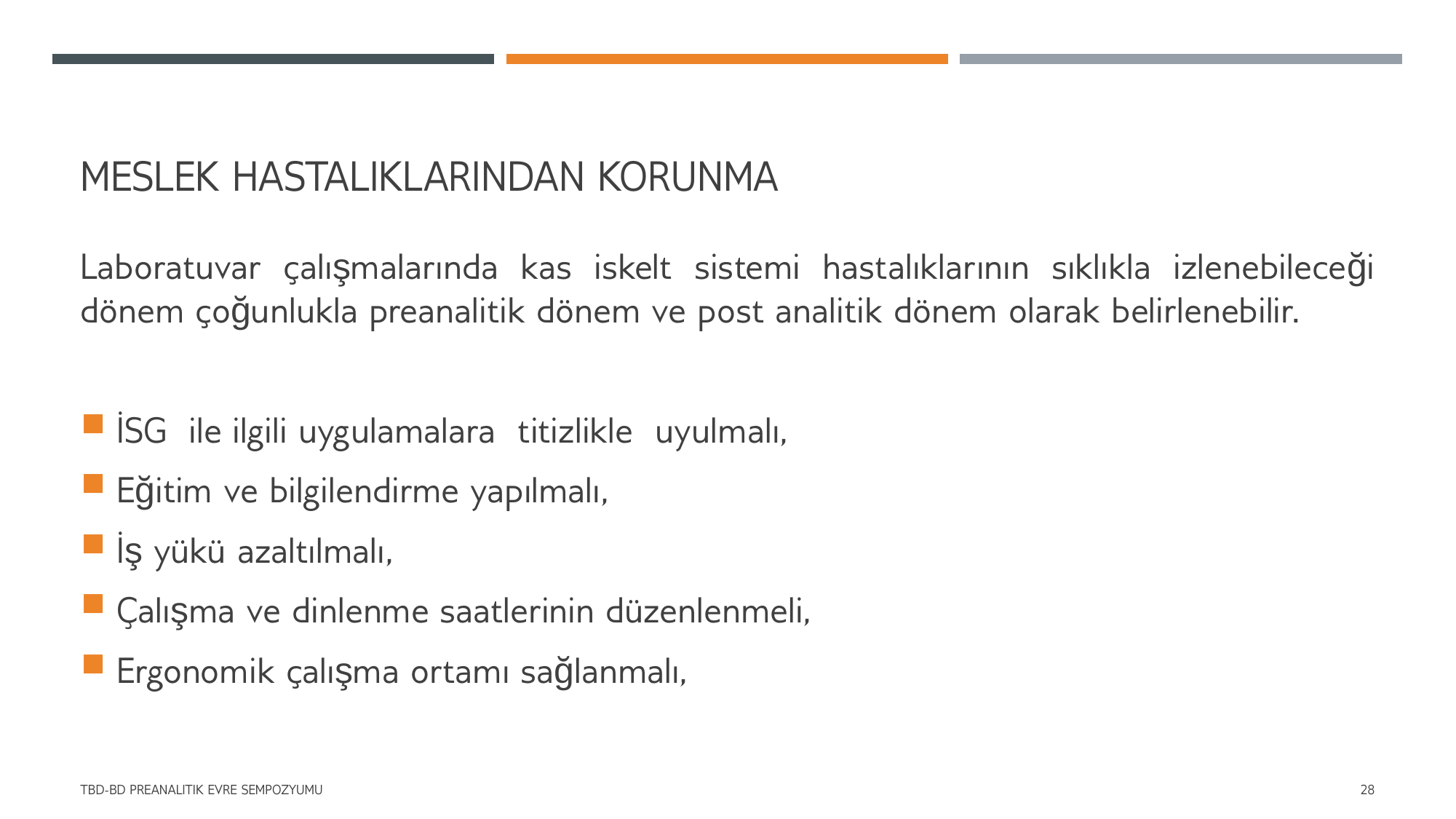

# Meslek hastalıklarından korunma
Laboratuvar çalışmalarında kas iskelt sistemi hastalıklarının sıklıkla izlenebileceği dönem çoğunlukla preanalitik dönem ve post analitik dönem olarak belirlenebilir.

İSG  ile ilgili uygulamalara  titizlikle  uyulmalı,
Eğitim ve bilgilendirme yapılmalı,
İş yükü azaltılmalı,
Çalışma ve dinlenme saatlerinin düzenlenmeli,
Ergonomik çalışma ortamı sağlanmalı,

TBD-BD Preanalitik Evre Sempozyumu
28